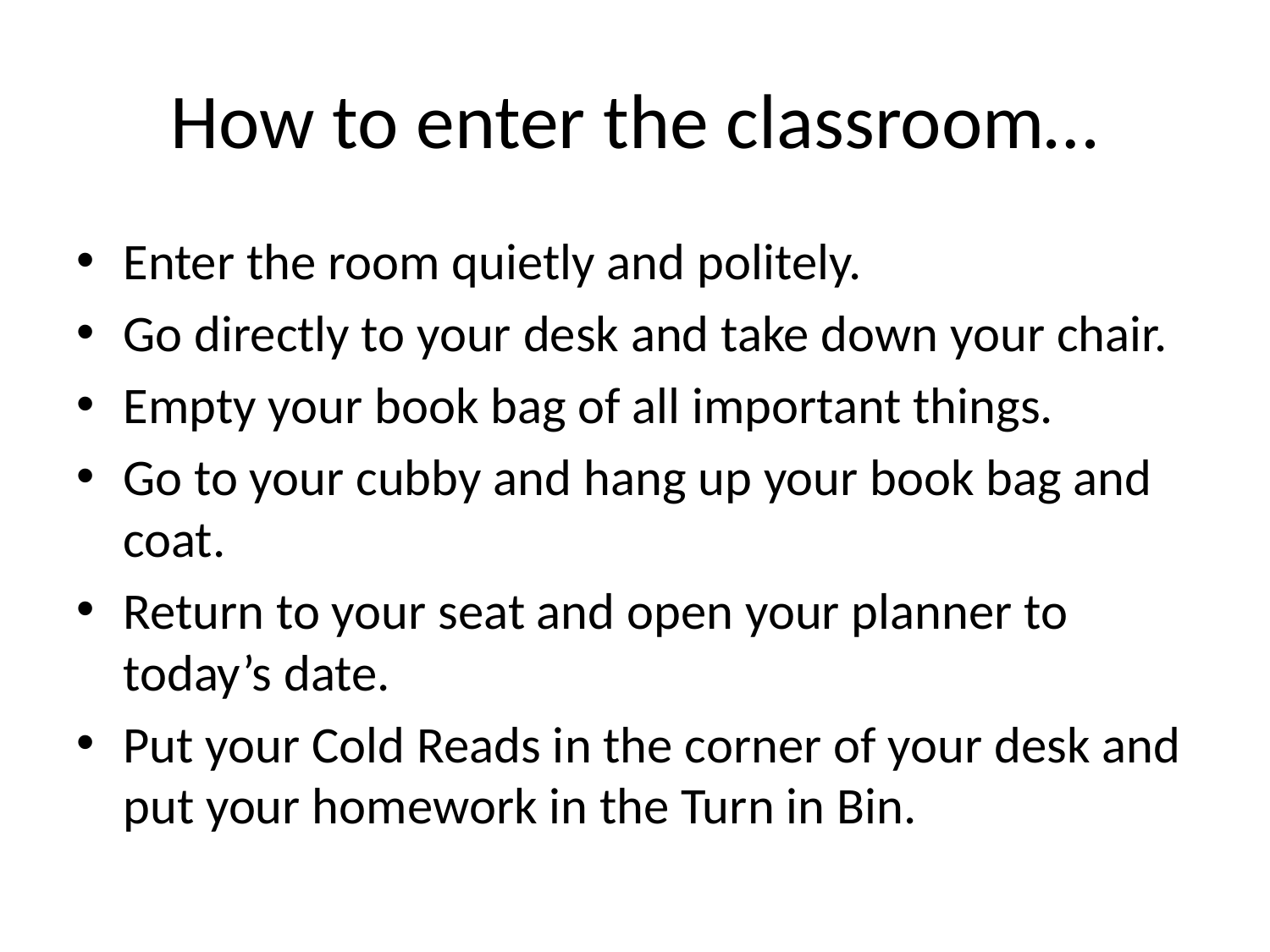

# How to enter the classroom…
Enter the room quietly and politely.
Go directly to your desk and take down your chair.
Empty your book bag of all important things.
Go to your cubby and hang up your book bag and coat.
Return to your seat and open your planner to today’s date.
Put your Cold Reads in the corner of your desk and put your homework in the Turn in Bin.